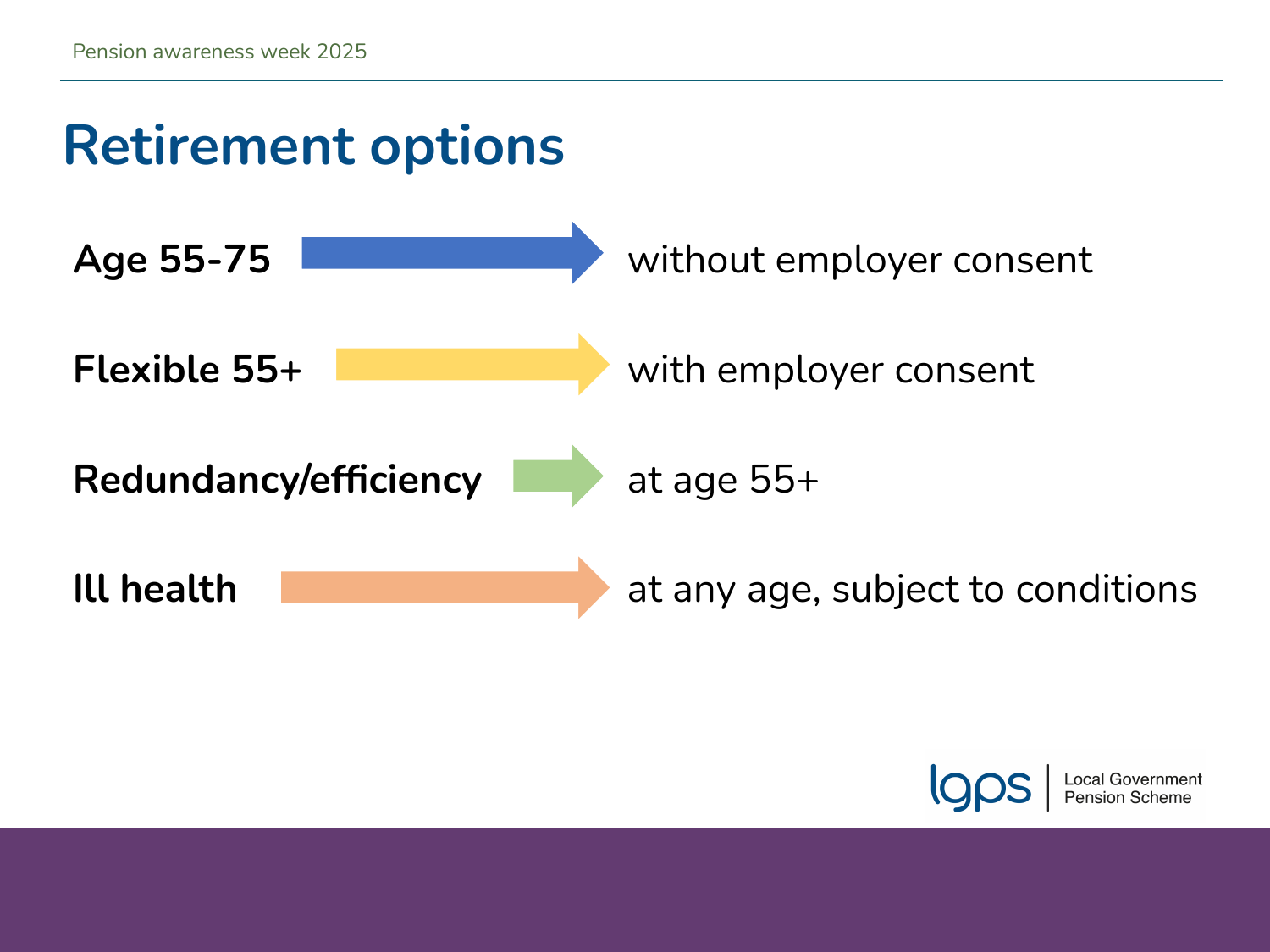

Pension awareness week 2025
Retirement options
| Age 55-75 | without employer consent |
| --- | --- |
| Flexible 55+ | with employer consent |
| Redundancy/efficiency | at age 55+ |
| Ill health | at any age, subject to conditions |